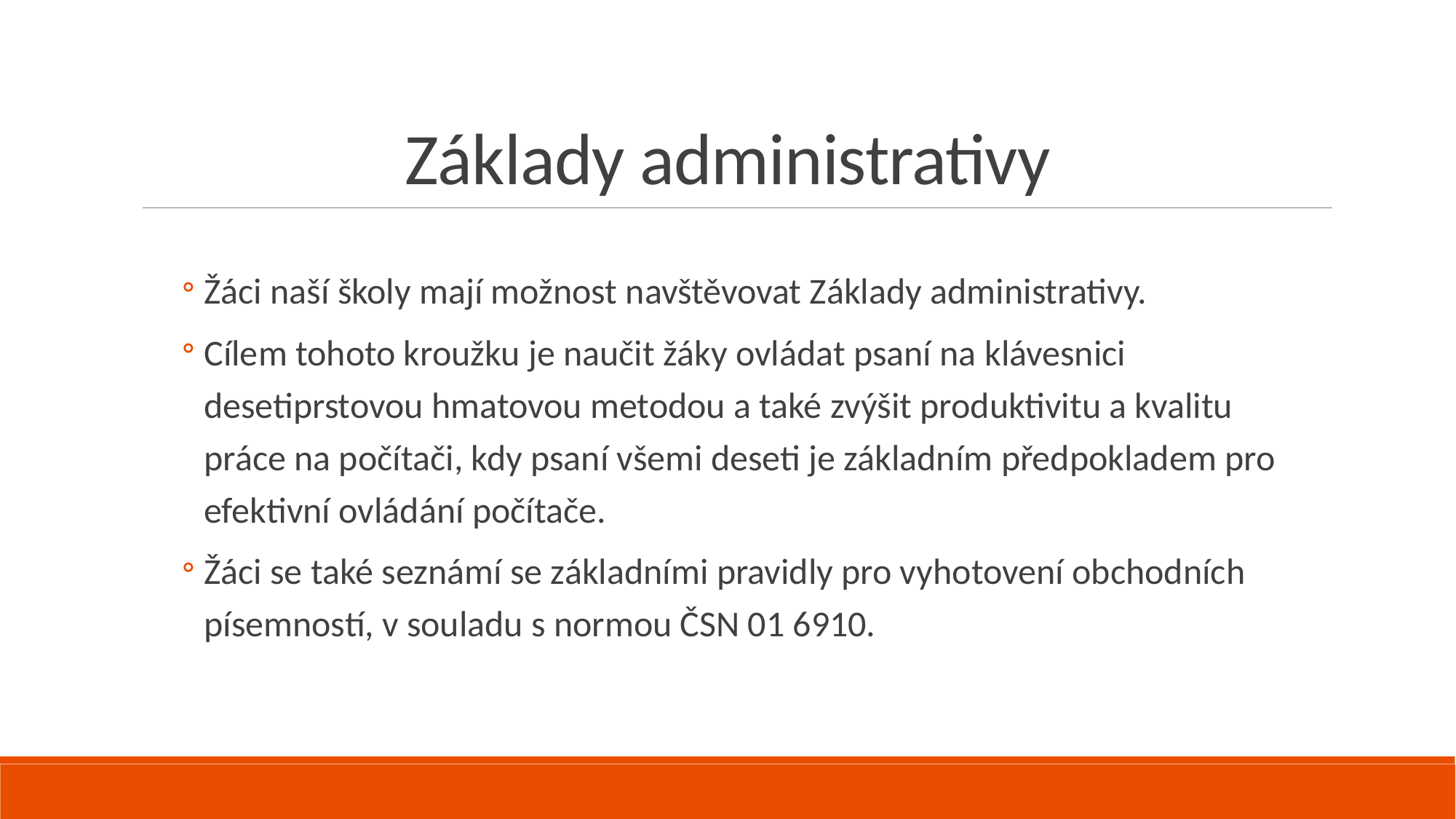

# Základy administrativy
Žáci naší školy mají možnost navštěvovat Základy administrativy.
Cílem tohoto kroužku je naučit žáky ovládat psaní na klávesnici desetiprstovou hmatovou metodou a také zvýšit produktivitu a kvalitu práce na počítači, kdy psaní všemi deseti je základním předpokladem pro efektivní ovládání počítače.
Žáci se také seznámí se základními pravidly pro vyhotovení obchodních písemností, v souladu s normou ČSN 01 6910.